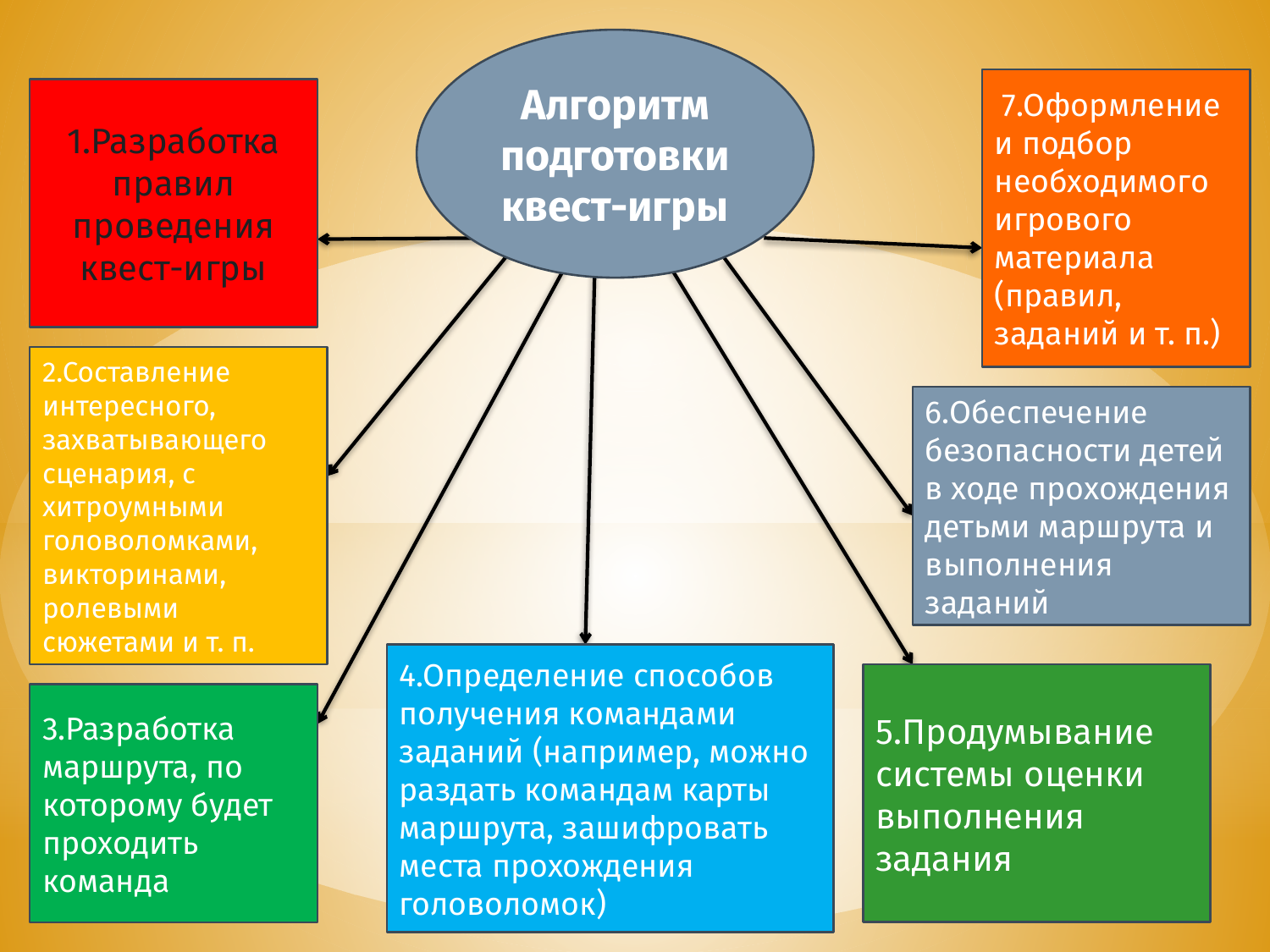

Алгоритм подготовки квест-игры
 7.Оформление и подбор необходимого игрового материала (правил, заданий и т. п.)
1.Разработка правил проведения квест-игры
2.Составление интересного, захватывающего сценария, с хитроумными головоломками, викторинами, ролевыми сюжетами и т. п.
6.Обеспечение безопасности детей в ходе прохождения детьми маршрута и выполнения заданий
4.Определение способов получения командами заданий (например, можно раздать командам карты маршрута, зашифровать места прохождения головоломок)
5.Продумывание системы оценки выполнения  задания
3.Разработка маршрута, по которому будет проходить команда